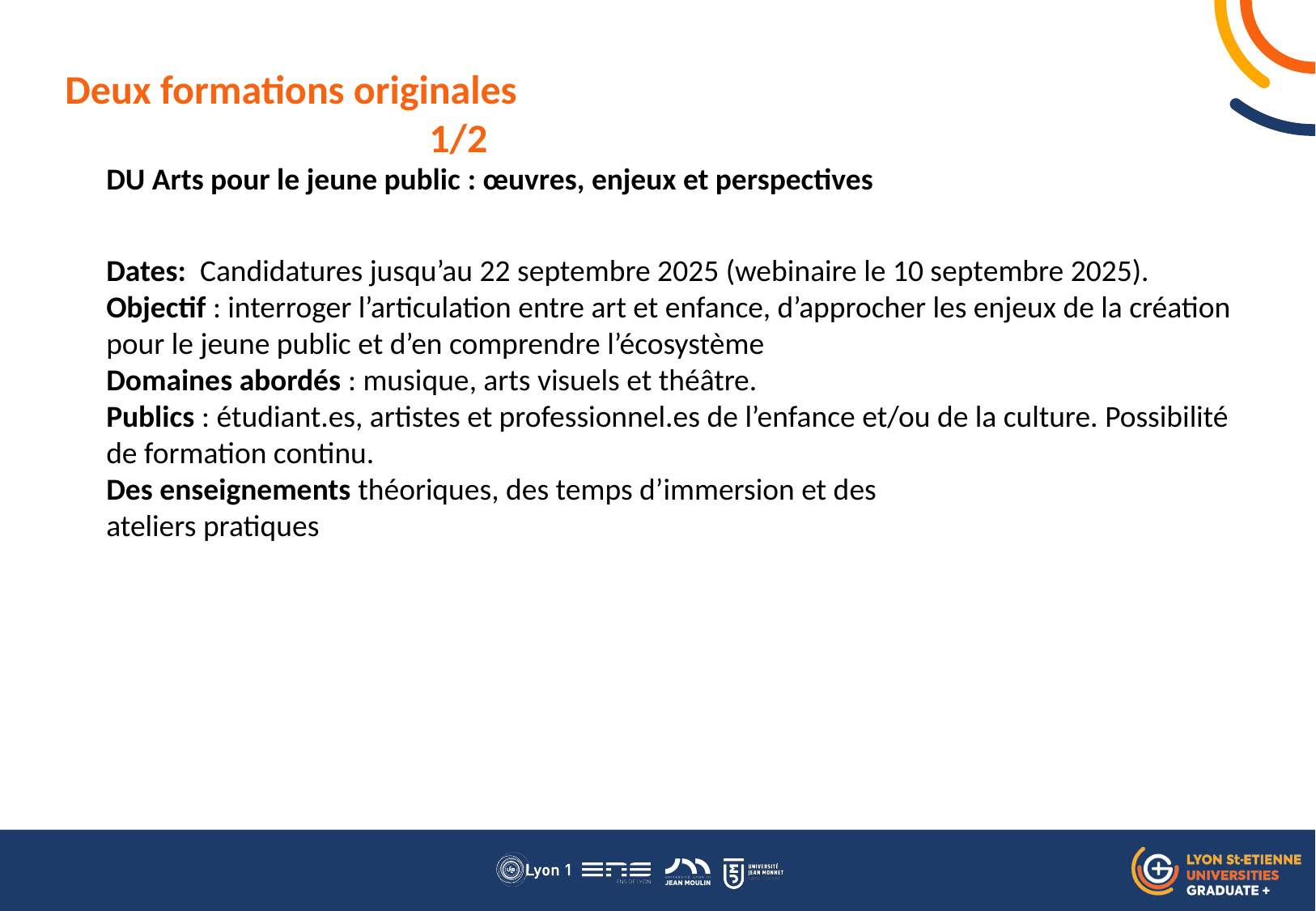

Deux formations originales 								1/2
DU Arts pour le jeune public : œuvres, enjeux et perspectives

Dates:  Candidatures jusqu’au 22 septembre 2025 (webinaire le 10 septembre 2025).
Objectif : interroger l’articulation entre art et enfance, d’approcher les enjeux de la création pour le jeune public et d’en comprendre l’écosystème
Domaines abordés : musique, arts visuels et théâtre.
Publics : étudiant.es, artistes et professionnel.es de l’enfance et/ou de la culture. Possibilité de formation continu.
Des enseignements théoriques, des temps d’immersion et des
ateliers pratiques